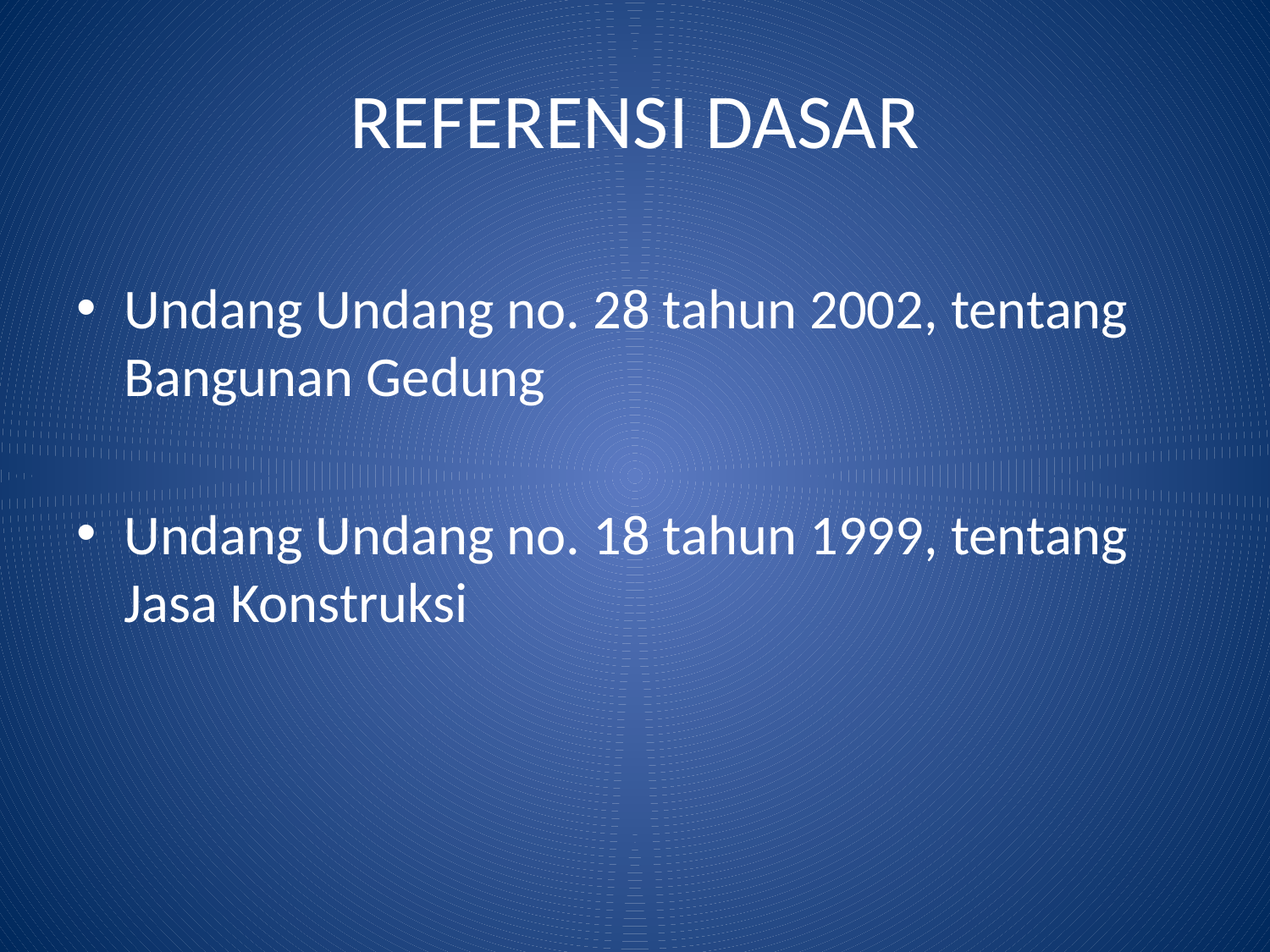

# REFERENSI DASAR
Undang Undang no. 28 tahun 2002, tentang Bangunan Gedung

Undang Undang no. 18 tahun 1999, tentang Jasa Konstruksi